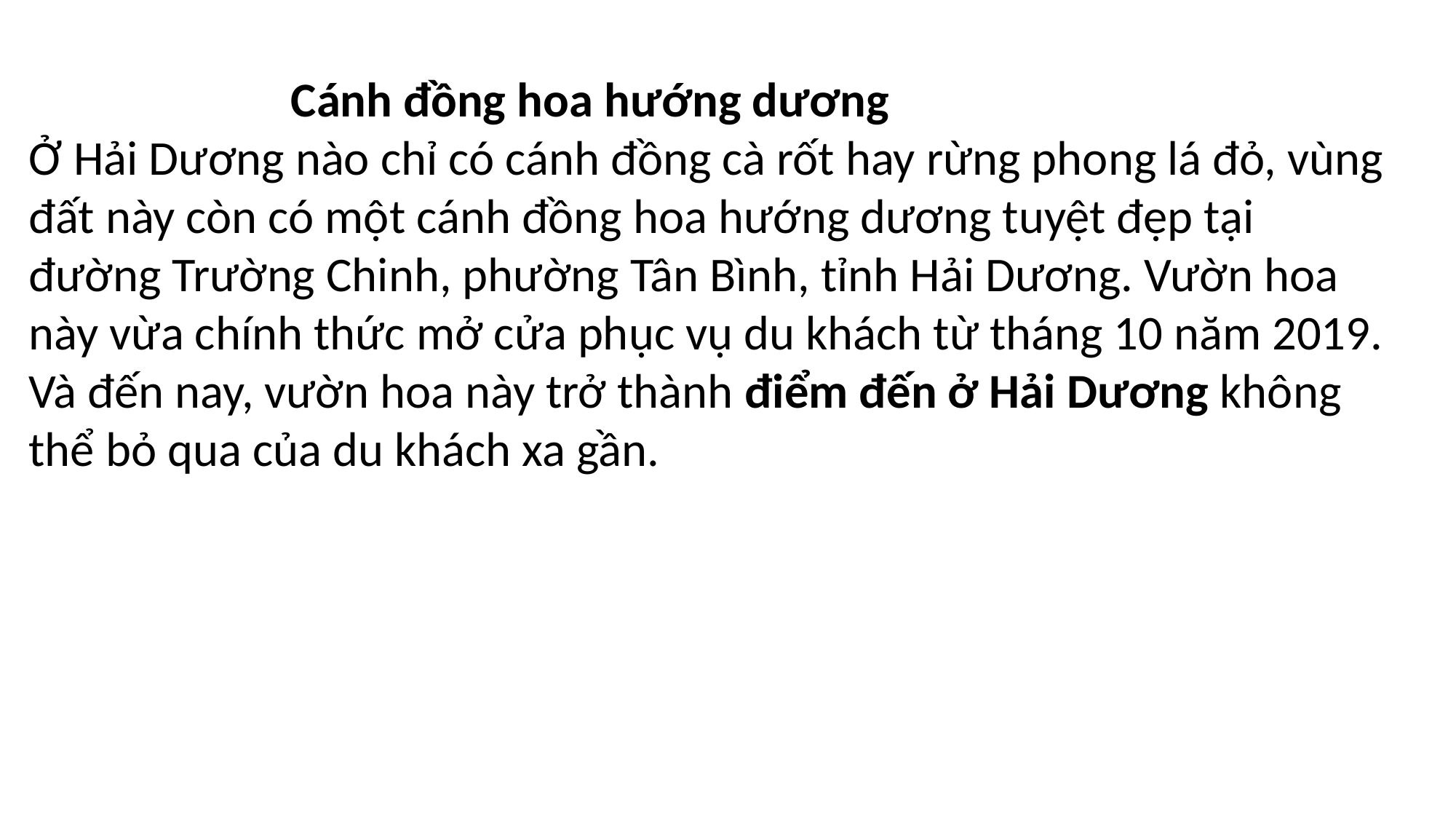

Cánh đồng hoa hướng dương
Ở Hải Dương nào chỉ có cánh đồng cà rốt hay rừng phong lá đỏ, vùng đất này còn có một cánh đồng hoa hướng dương tuyệt đẹp tại đường Trường Chinh, phường Tân Bình, tỉnh Hải Dương. Vườn hoa này vừa chính thức mở cửa phục vụ du khách từ tháng 10 năm 2019. Và đến nay, vườn hoa này trở thành điểm đến ở Hải Dương không thể bỏ qua của du khách xa gần.